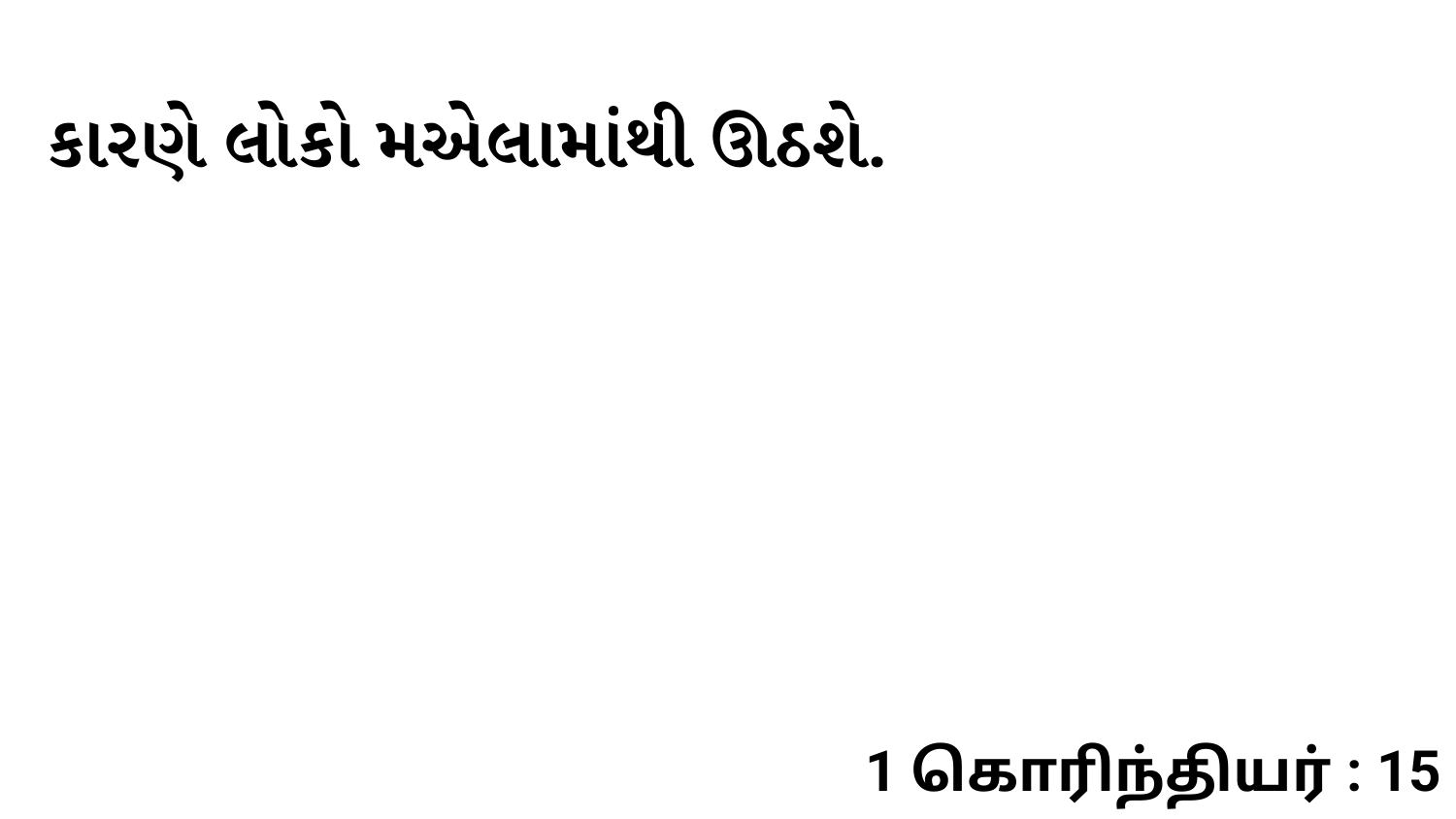

કારણે લોકો મએલામાંથી ઊઠશે.
1 கொரிந்தியர் : 15